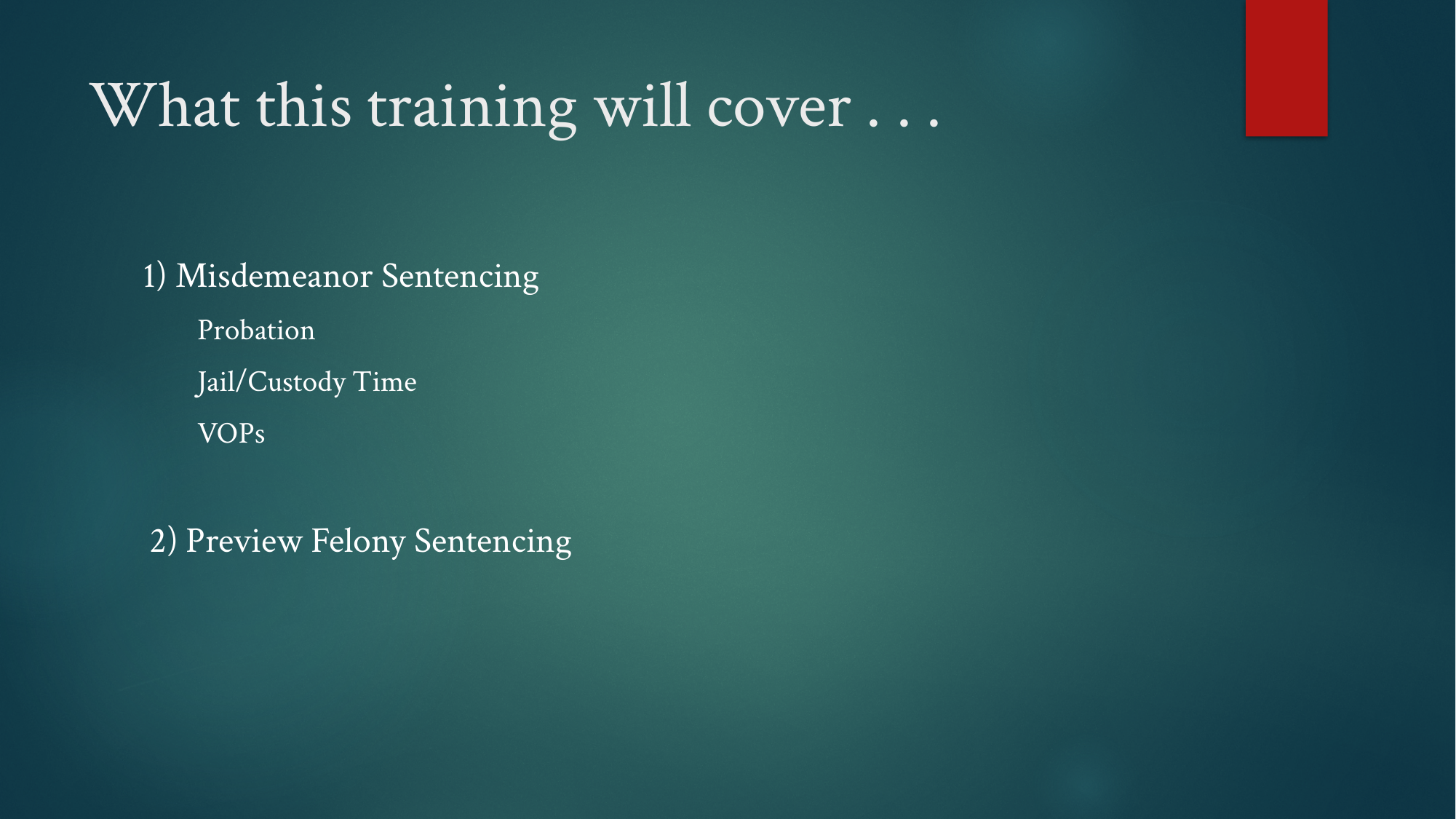

# What this training will cover . . .
1) Misdemeanor Sentencing
Probation
Jail/Custody Time
VOPs

2) Preview Felony Sentencing